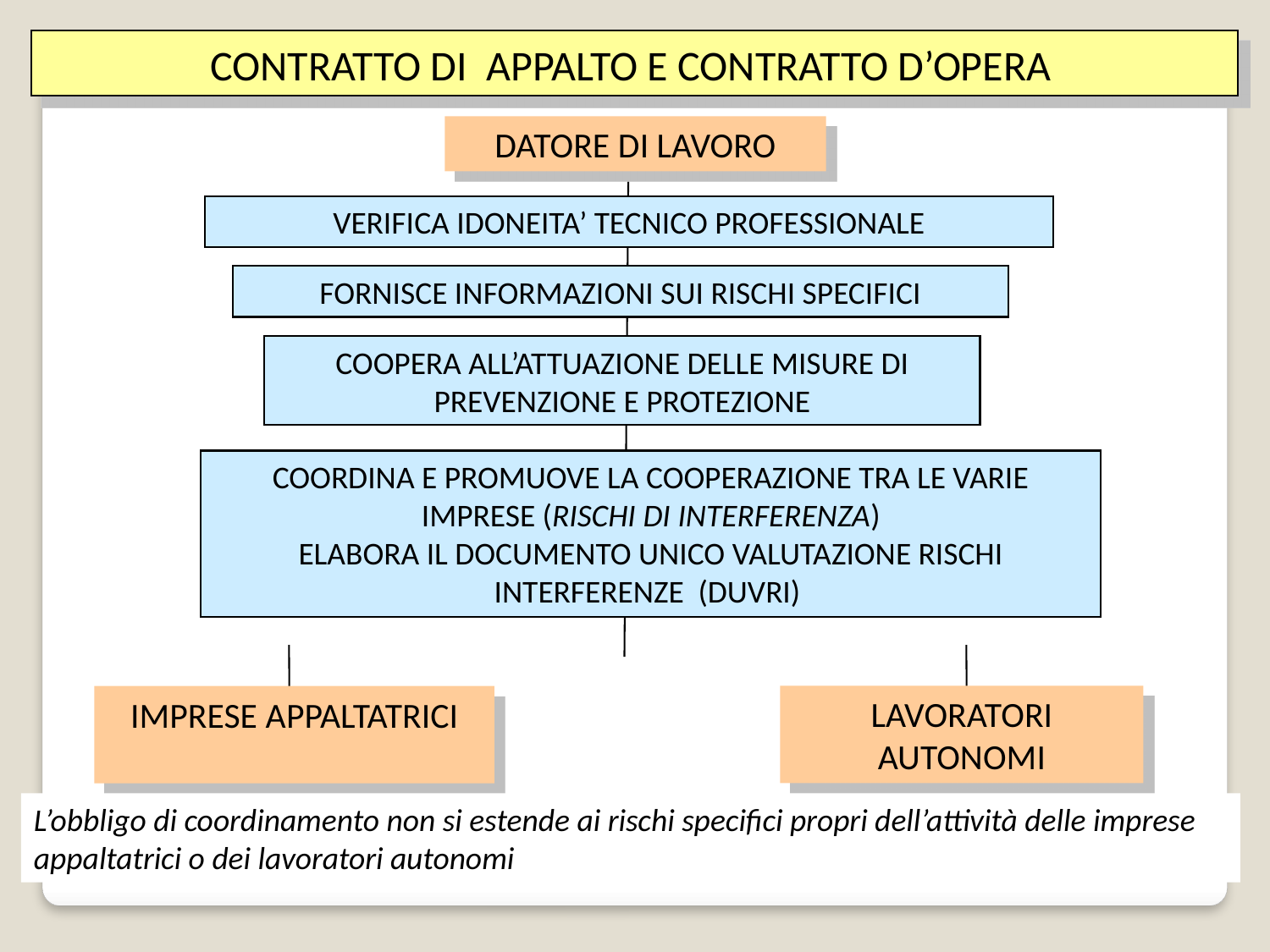

CONTRATTO DI  APPALTO E CONTRATTO D’OPERA
DATORE DI LAVORO
VERIFICA IDONEITA’ TECNICO PROFESSIONALE
FORNISCE INFORMAZIONI SUI RISCHI SPECIFICI
COOPERA ALL’ATTUAZIONE DELLE MISURE DI PREVENZIONE E PROTEZIONE
COORDINA E PROMUOVE LA COOPERAZIONE TRA LE VARIE IMPRESE (RISCHI DI INTERFERENZA)
ELABORA IL DOCUMENTO UNICO VALUTAZIONE RISCHI INTERFERENZE  (DUVRI)
LAVORATORI AUTONOMI
IMPRESE APPALTATRICI
L’obbligo di coordinamento non si estende ai rischi specifici propri dell’attività delle imprese appaltatrici o dei lavoratori autonomi